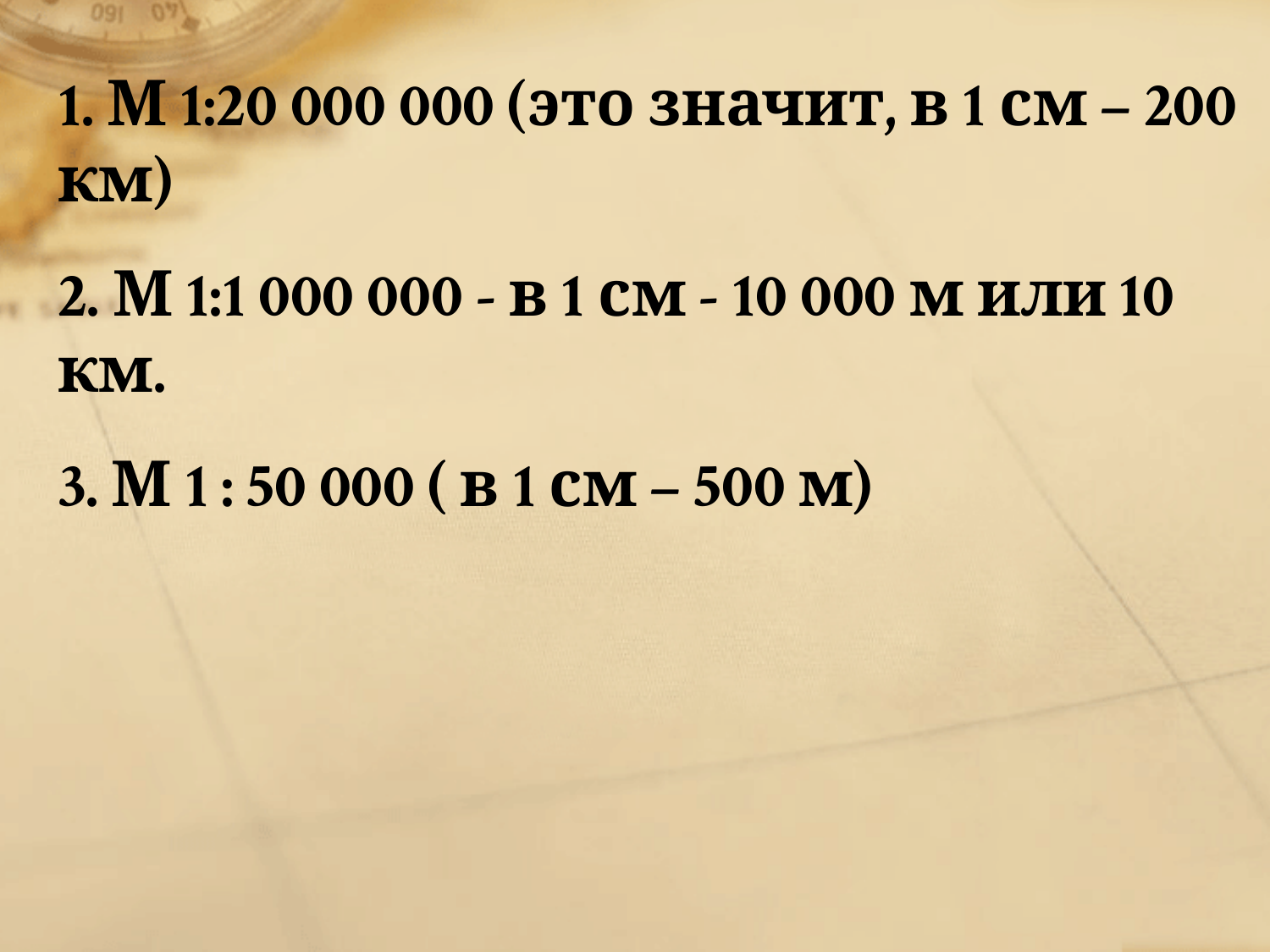

1. М 1:20 000 000 (это значит, в 1 см – 200 км)
2. М 1:1 000 000 - в 1 см - 10 000 м или 10 км.
3. М 1 : 50 000 ( в 1 см – 500 м)